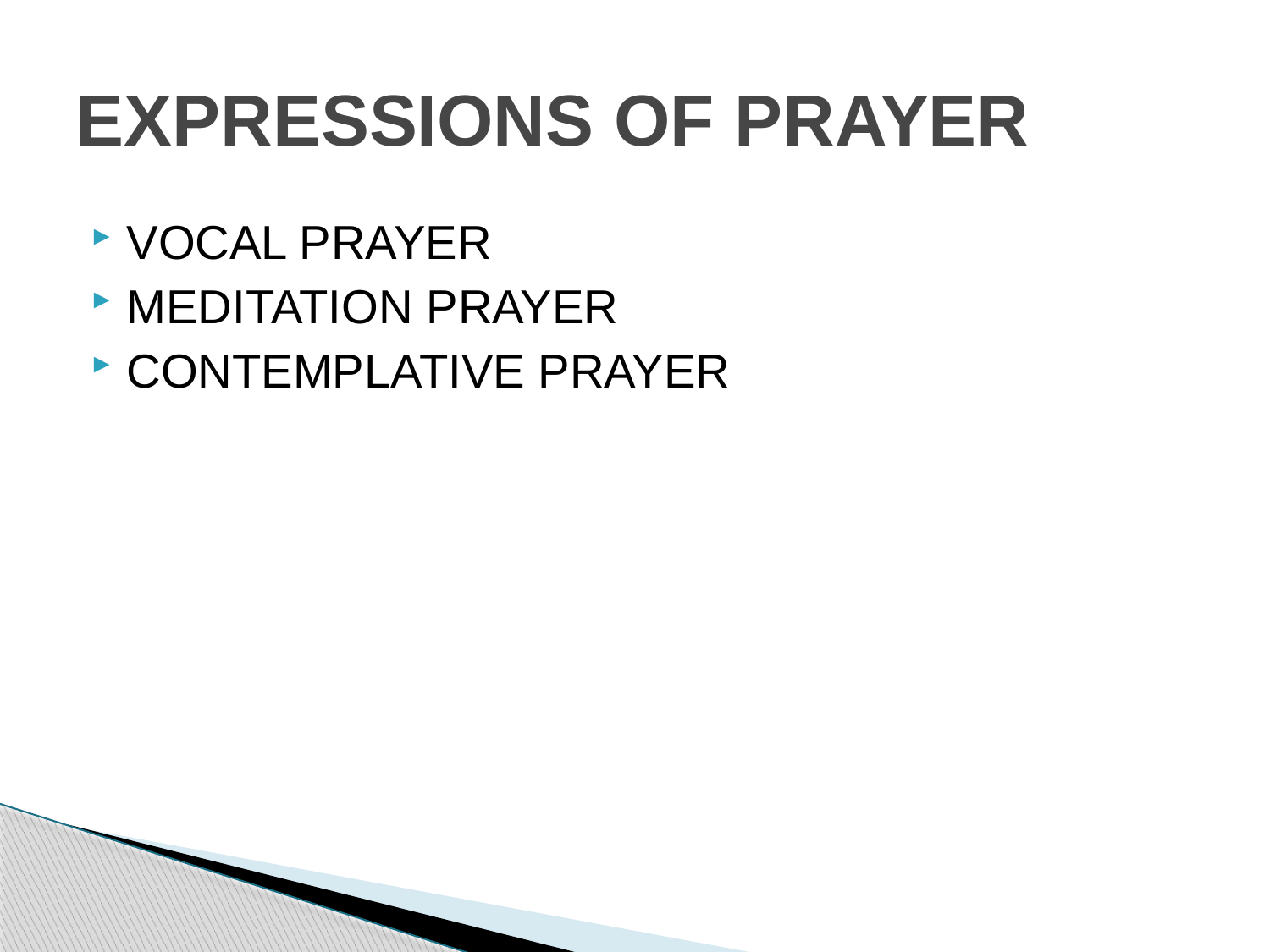

# EXPRESSIONS OF PRAYER
VOCAL PRAYER
MEDITATION PRAYER
CONTEMPLATIVE PRAYER